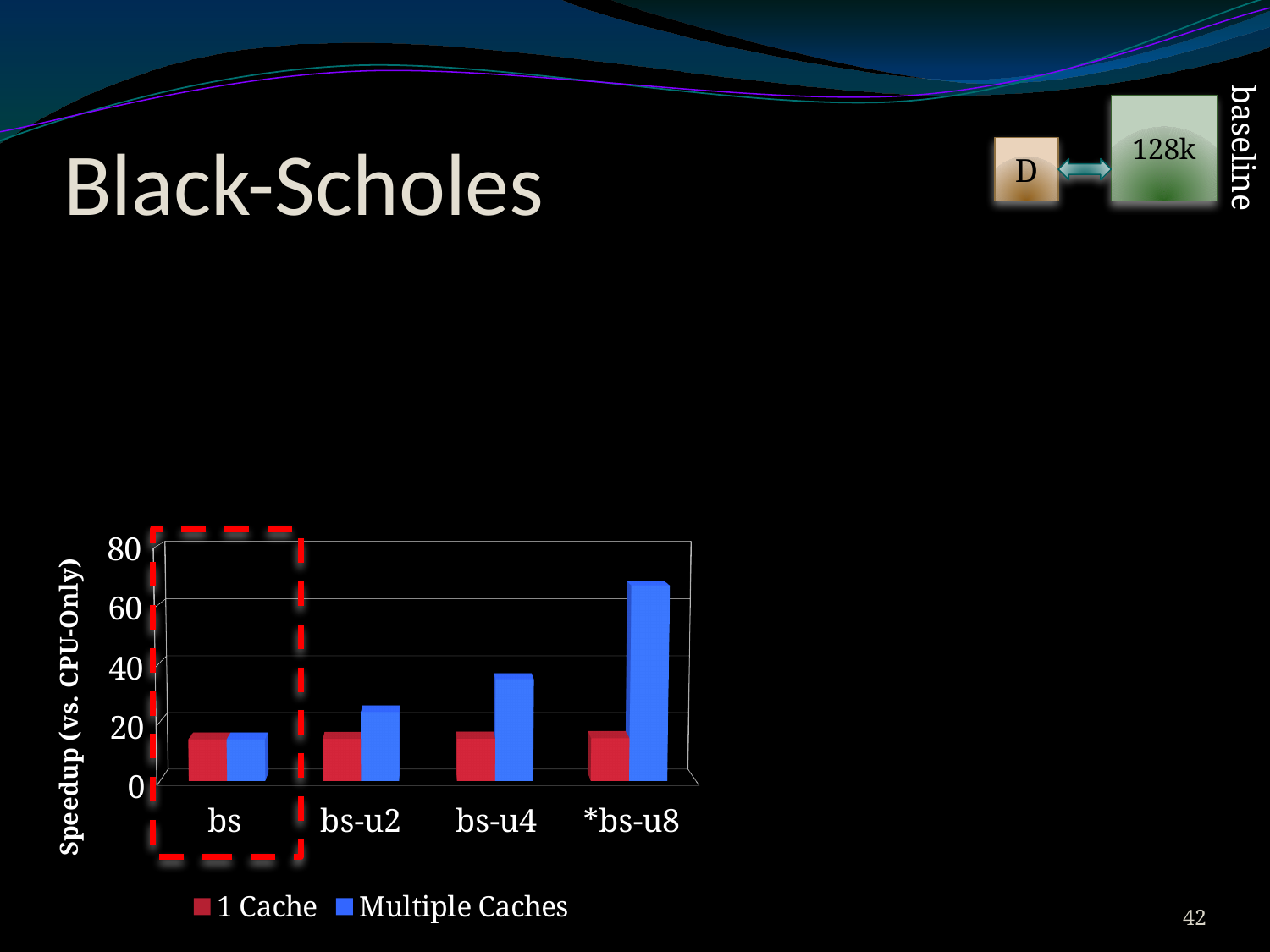

# Black-Scholes
baseline
128k
D

[unsupported chart]

42